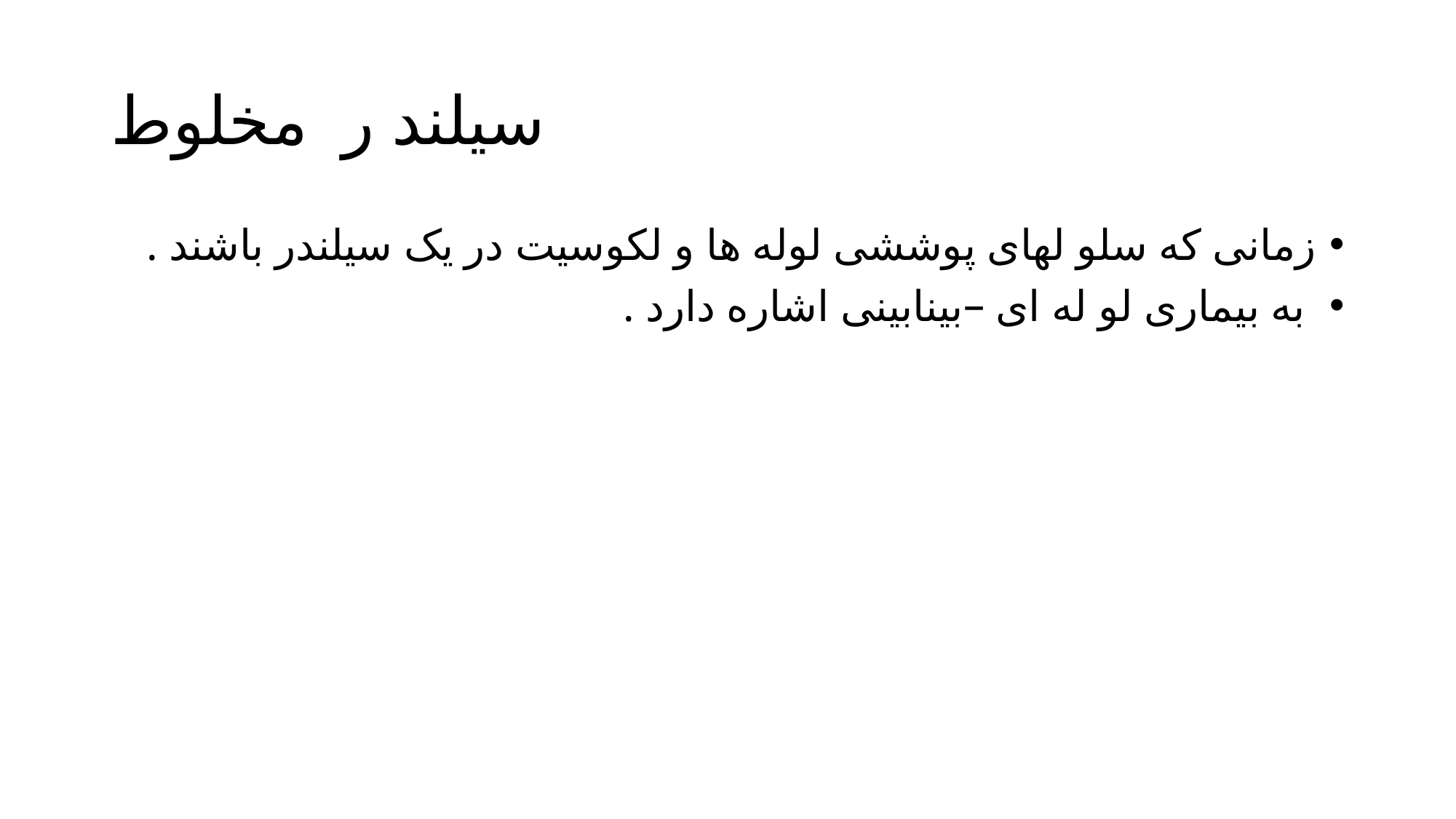

# سیلند ر  مخلوط
زمانی که سلو لهای پوششی لوله ها و لکوسیت در یک سیلندر باشند .
 به بیماری لو له ای –بینابینی اشاره دارد .